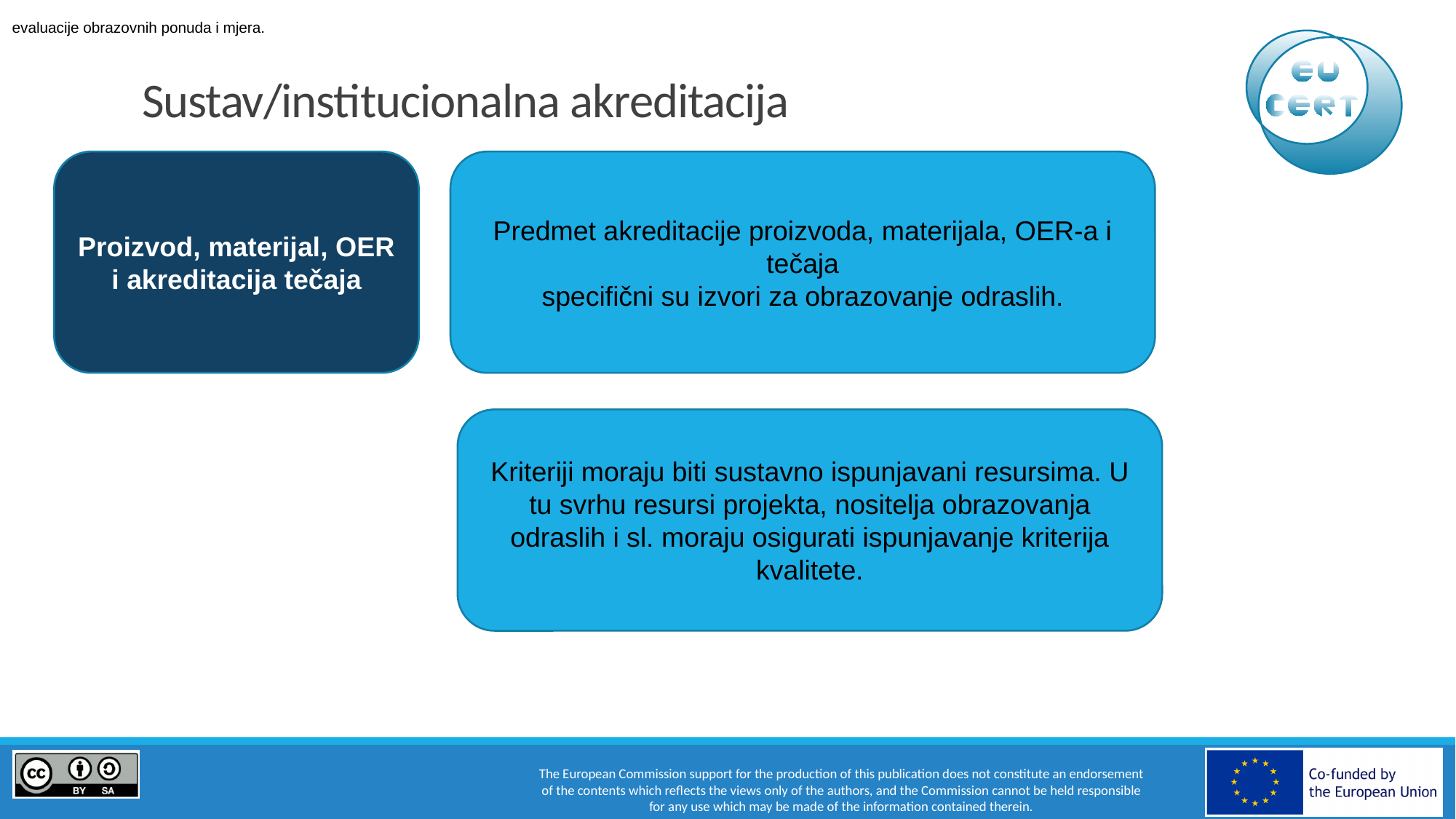

evaluacije obrazovnih ponuda i mjera.
# Sustav/institucionalna akreditacija
Proizvod, materijal, OER i akreditacija tečaja
Predmet akreditacije proizvoda, materijala, OER-a i tečaja
specifični su izvori za obrazovanje odraslih.
Kriteriji moraju biti sustavno ispunjavani resursima. U tu svrhu resursi projekta, nositelja obrazovanja odraslih i sl. moraju osigurati ispunjavanje kriterija kvalitete.